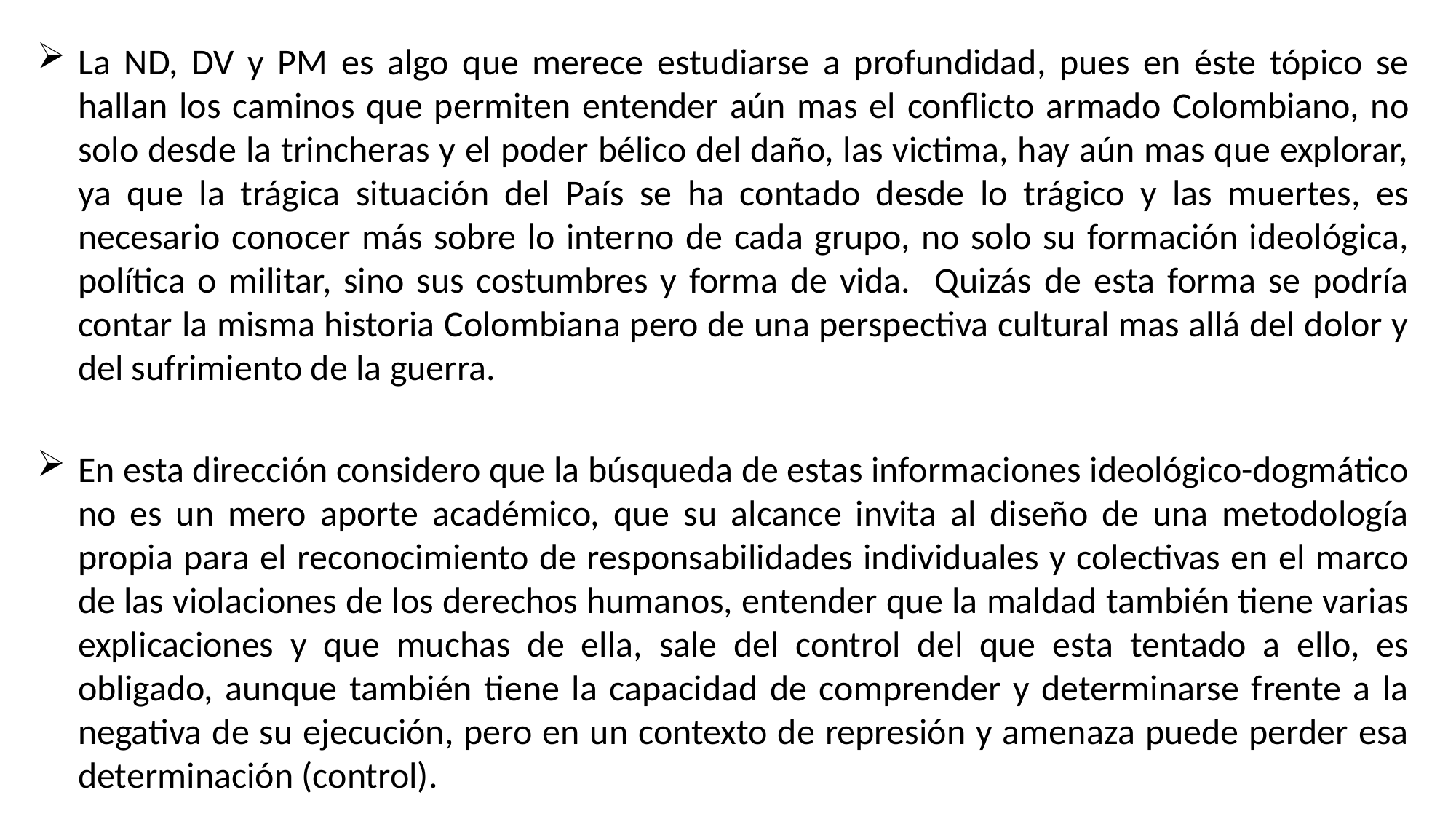

La ND, DV y PM es algo que merece estudiarse a profundidad, pues en éste tópico se hallan los caminos que permiten entender aún mas el conflicto armado Colombiano, no solo desde la trincheras y el poder bélico del daño, las victima, hay aún mas que explorar, ya que la trágica situación del País se ha contado desde lo trágico y las muertes, es necesario conocer más sobre lo interno de cada grupo, no solo su formación ideológica, política o militar, sino sus costumbres y forma de vida.  Quizás de esta forma se podría contar la misma historia Colombiana pero de una perspectiva cultural mas allá del dolor y del sufrimiento de la guerra.

En esta dirección considero que la búsqueda de estas informaciones ideológico-dogmático no es un mero aporte académico, que su alcance invita al diseño de una metodología propia para el reconocimiento de responsabilidades individuales y colectivas en el marco de las violaciones de los derechos humanos, entender que la maldad también tiene varias explicaciones y que muchas de ella, sale del control del que esta tentado a ello, es obligado, aunque también tiene la capacidad de comprender y determinarse frente a la negativa de su ejecución, pero en un contexto de represión y amenaza puede perder esa determinación (control).